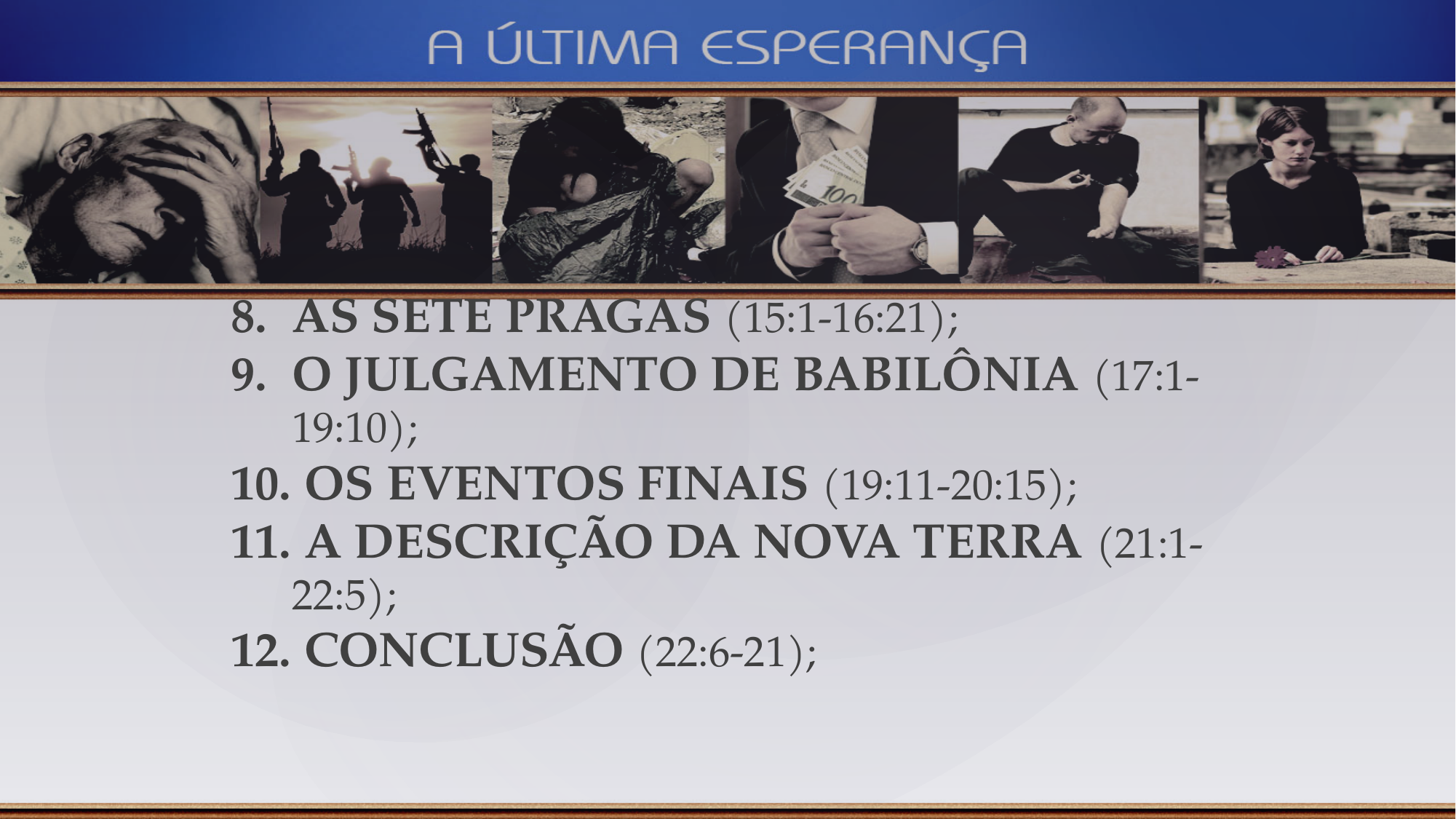

AS SETE PRAGAS (15:1-16:21);
O JULGAMENTO DE BABILÔNIA (17:1-19:10);
 OS EVENTOS FINAIS (19:11-20:15);
 A DESCRIÇÃO DA NOVA TERRA (21:1-22:5);
 CONCLUSÃO (22:6-21);